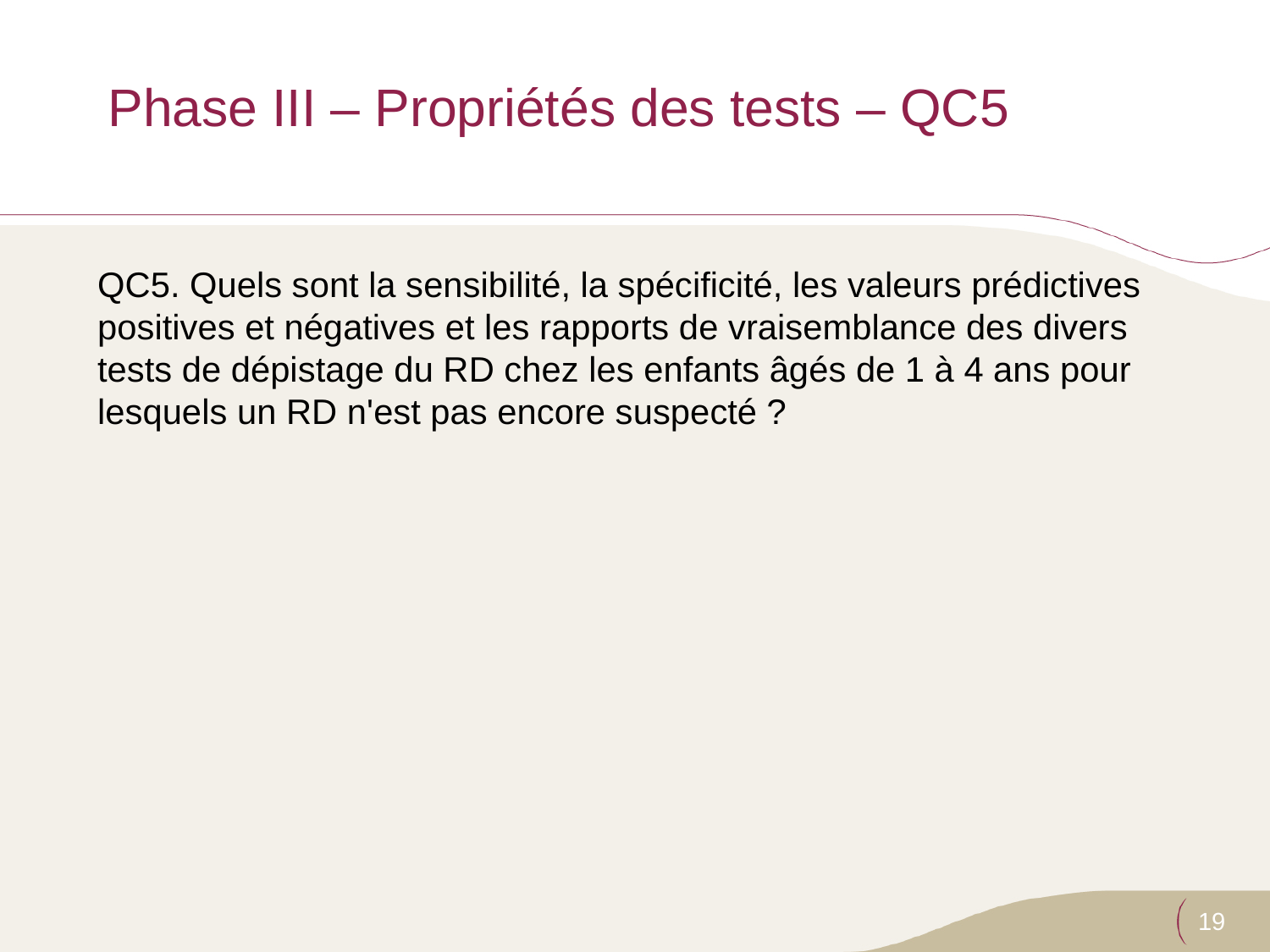

# Phase III – Propriétés des tests – QC5
QC5. Quels sont la sensibilité, la spécificité, les valeurs prédictives positives et négatives et les rapports de vraisemblance des divers tests de dépistage du RD chez les enfants âgés de 1 à 4 ans pour lesquels un RD n'est pas encore suspecté ?

19